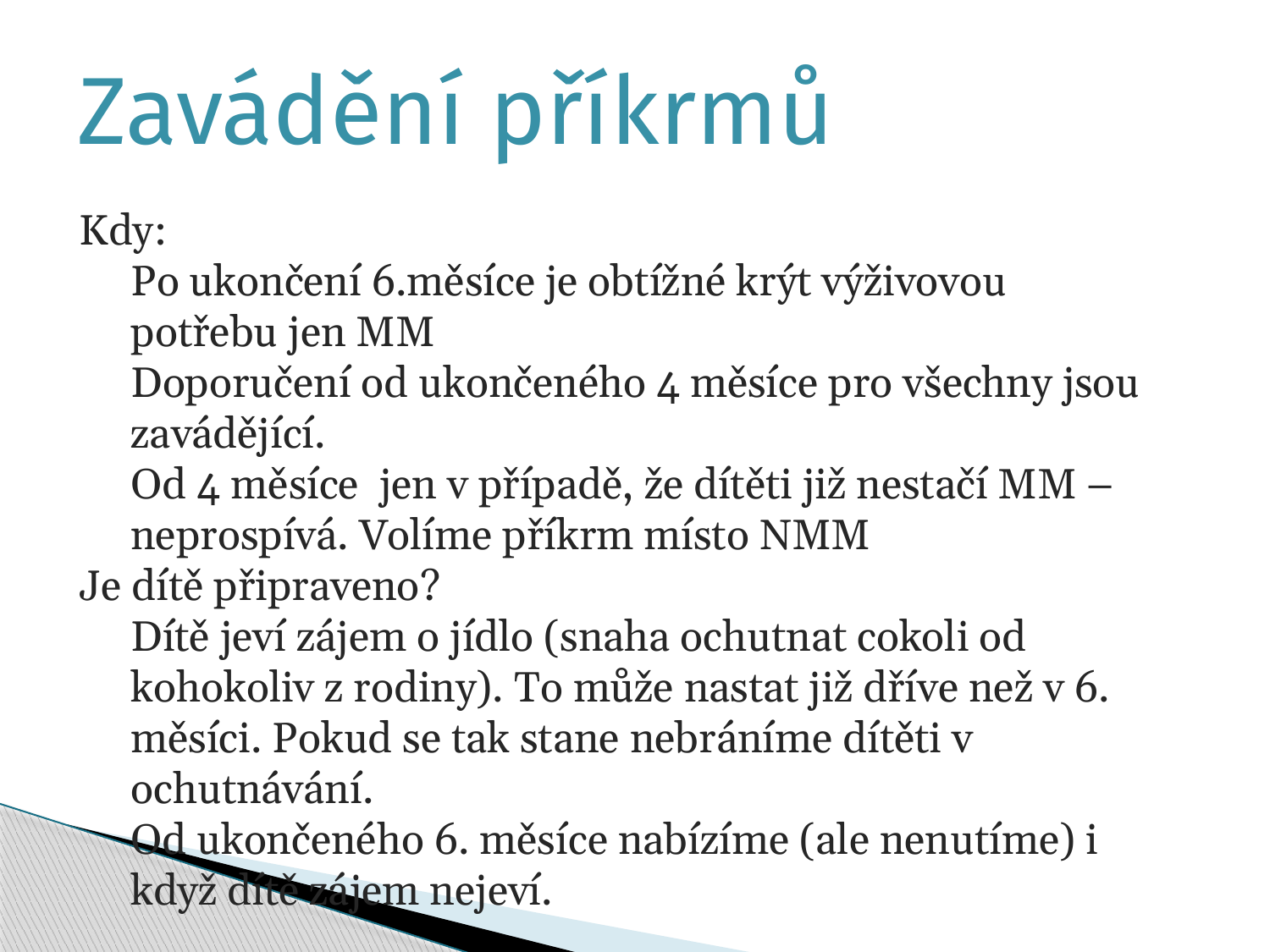

Zavádění příkrmů
Kdy:
Po ukončení 6.měsíce je obtížné krýt výživovou potřebu jen MM
Doporučení od ukončeného 4 měsíce pro všechny jsou zavádějící.
Od 4 měsíce  jen v případě, že dítěti již nestačí MM – neprospívá. Volíme příkrm místo NMM
Je dítě připraveno?
Dítě jeví zájem o jídlo (snaha ochutnat cokoli od kohokoliv z rodiny). To může nastat již dříve než v 6. měsíci. Pokud se tak stane nebráníme dítěti v ochutnávání.
Od ukončeného 6. měsíce nabízíme (ale nenutíme) i když dítě zájem nejeví.